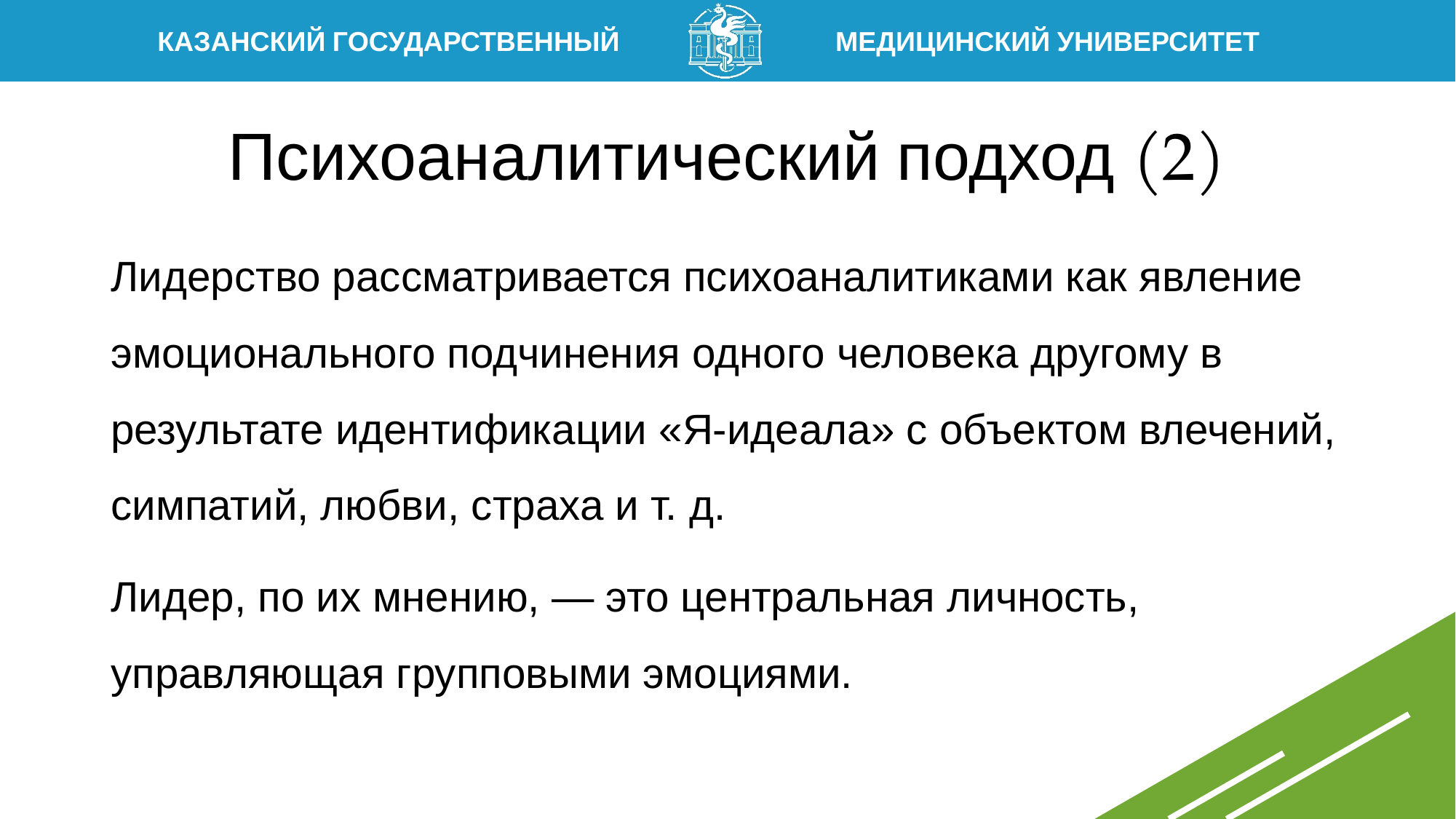

# Психоаналитический подход (2)
Лидерство рассматривается психо­аналитиками как явление эмоционального подчинения одно­го человека другому в результате идентификации «Я-идеала» с объектом влечений, симпатий, любви, страха и т. д.
Лидер, по их мнению, — это центральная личность, управляющая групповыми эмоциями.